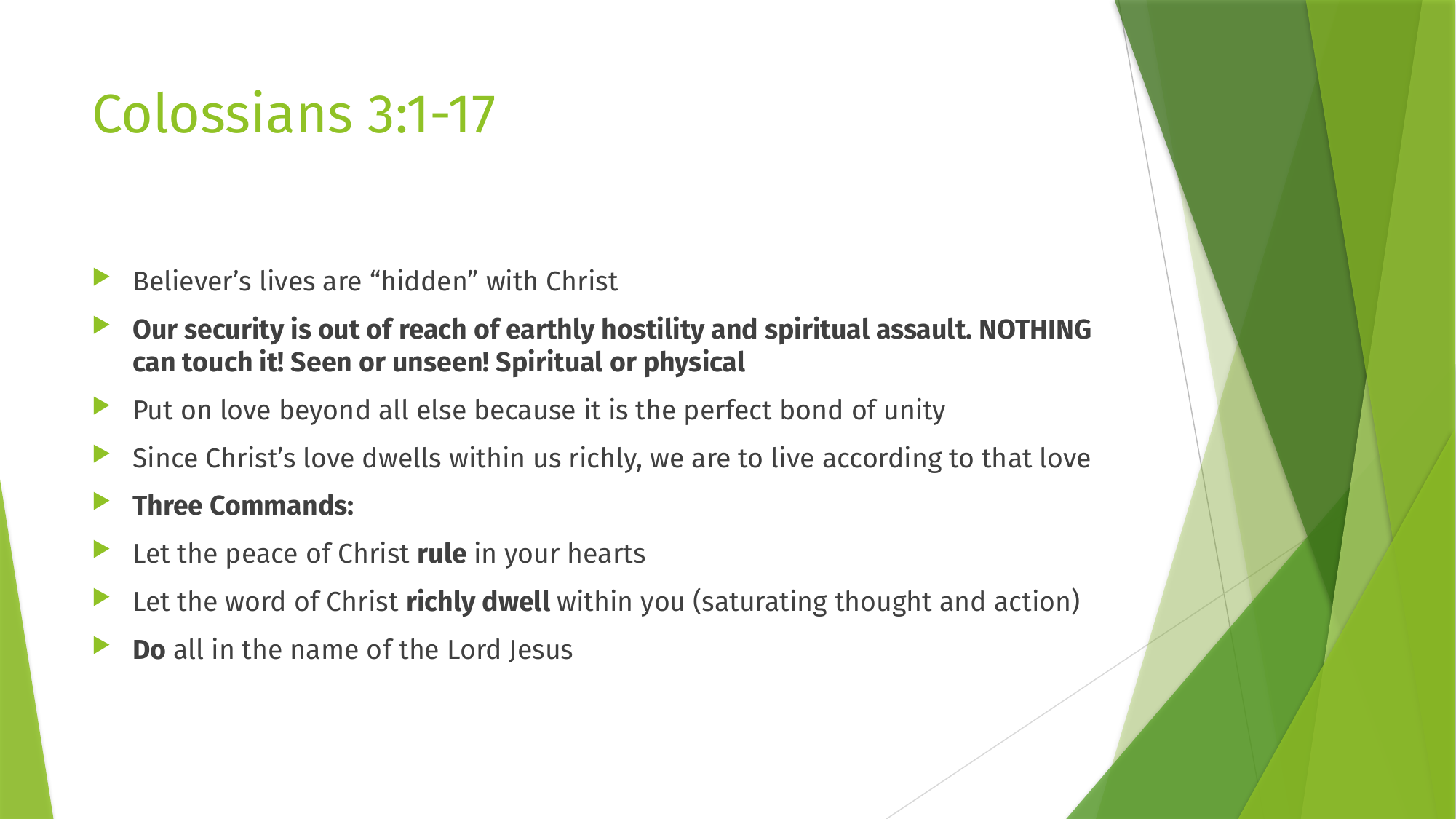

# Colossians 3:1-17
Believer’s lives are “hidden” with Christ
Our security is out of reach of earthly hostility and spiritual assault. NOTHING can touch it! Seen or unseen! Spiritual or physical
Put on love beyond all else because it is the perfect bond of unity
Since Christ’s love dwells within us richly, we are to live according to that love
Three Commands:
Let the peace of Christ rule in your hearts
Let the word of Christ richly dwell within you (saturating thought and action)
Do all in the name of the Lord Jesus